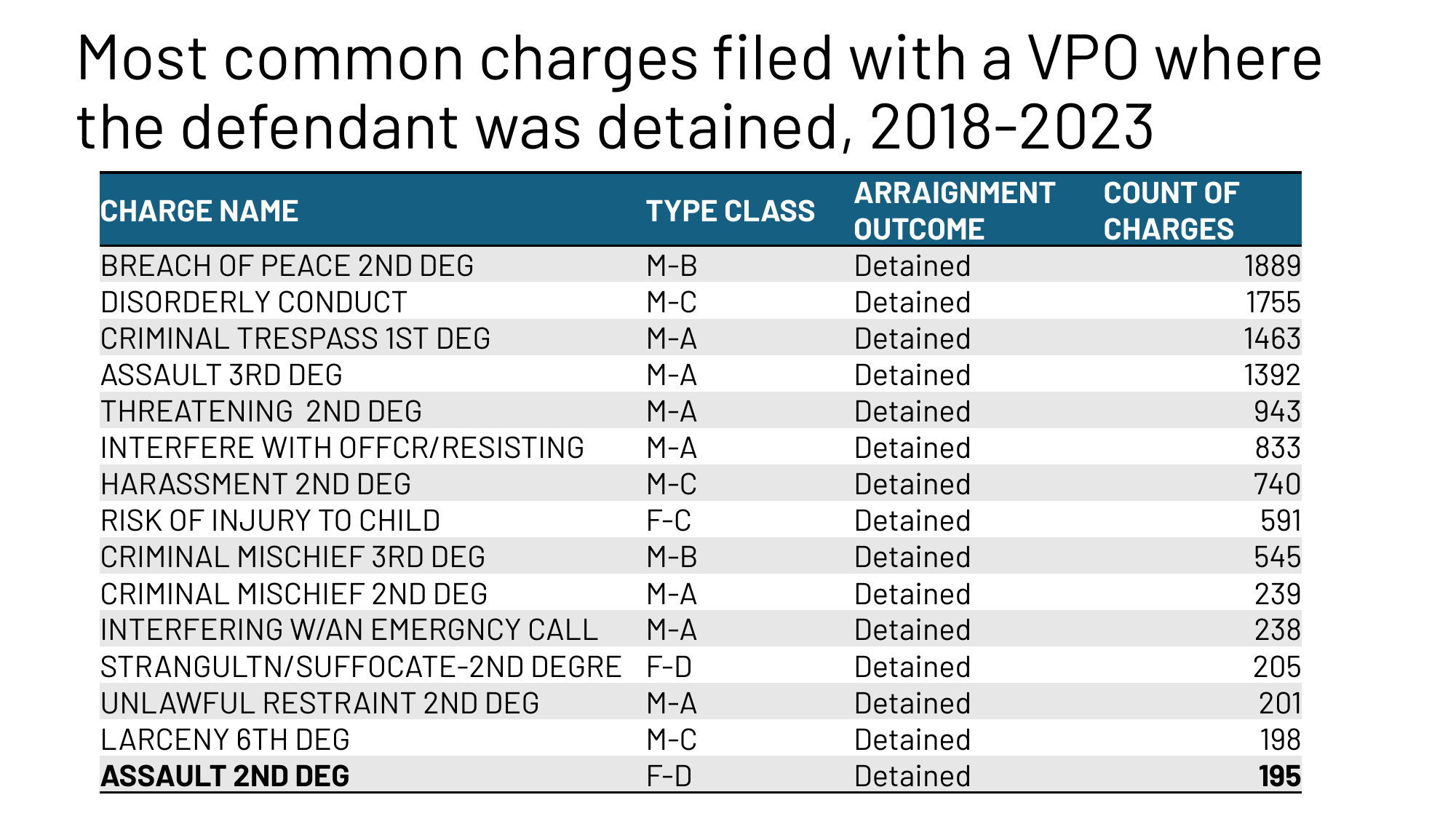

# Most common charges filed with a VPO where the defendant was detained, 2018-2023
| CHARGE NAME | TYPE CLASS | ARRAIGNMENT OUTCOME | COUNT OF CHARGES |
| --- | --- | --- | --- |
| BREACH OF PEACE 2ND DEG | M-B | Detained | 1889 |
| DISORDERLY CONDUCT | M-C | Detained | 1755 |
| CRIMINAL TRESPASS 1ST DEG | M-A | Detained | 1463 |
| ASSAULT 3RD DEG | M-A | Detained | 1392 |
| THREATENING 2ND DEG | M-A | Detained | 943 |
| INTERFERE WITH OFFCR/RESISTING | M-A | Detained | 833 |
| HARASSMENT 2ND DEG | M-C | Detained | 740 |
| RISK OF INJURY TO CHILD | F-C | Detained | 591 |
| CRIMINAL MISCHIEF 3RD DEG | M-B | Detained | 545 |
| CRIMINAL MISCHIEF 2ND DEG | M-A | Detained | 239 |
| INTERFERING W/AN EMERGNCY CALL | M-A | Detained | 238 |
| STRANGULTN/SUFFOCATE-2ND DEGRE | F-D | Detained | 205 |
| UNLAWFUL RESTRAINT 2ND DEG | M-A | Detained | 201 |
| LARCENY 6TH DEG | M-C | Detained | 198 |
| ASSAULT 2ND DEG | F-D | Detained | 195 |